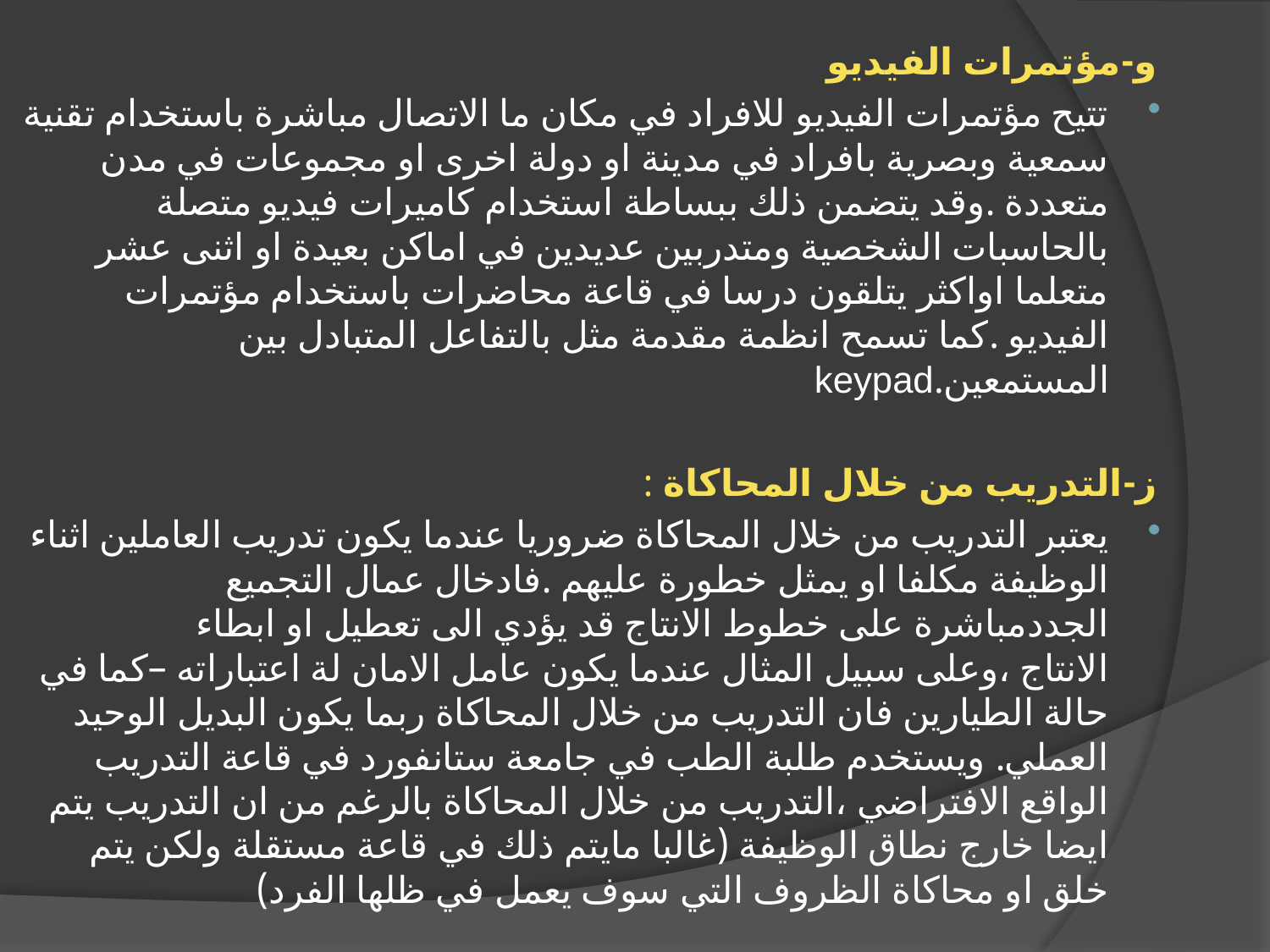

و-مؤتمرات الفيديو
تتيح مؤتمرات الفيديو للافراد في مكان ما الاتصال مباشرة باستخدام تقنية سمعية وبصرية بافراد في مدينة او دولة اخرى او مجموعات في مدن متعددة .وقد يتضمن ذلك ببساطة استخدام كاميرات فيديو متصلة بالحاسبات الشخصية ومتدربين عديدين في اماكن بعيدة او اثنى عشر متعلما اواكثر يتلقون درسا في قاعة محاضرات باستخدام مؤتمرات الفيديو .كما تسمح انظمة مقدمة مثل بالتفاعل المتبادل بين المستمعين.keypad

ز-التدريب من خلال المحاكاة :
يعتبر التدريب من خلال المحاكاة ضروريا عندما يكون تدريب العاملين اثناء الوظيفة مكلفا او يمثل خطورة عليهم .فادخال عمال التجميع الجددمباشرة على خطوط الانتاج قد يؤدي الى تعطيل او ابطاء الانتاج ،وعلى سبيل المثال عندما يكون عامل الامان لة اعتباراته –كما في حالة الطيارين فان التدريب من خلال المحاكاة ربما يكون البديل الوحيد العملي. ويستخدم طلبة الطب في جامعة ستانفورد في قاعة التدريب الواقع الافتراضي ،التدريب من خلال المحاكاة بالرغم من ان التدريب يتم ايضا خارج نطاق الوظيفة (غالبا مايتم ذلك في قاعة مستقلة ولكن يتم خلق او محاكاة الظروف التي سوف يعمل في ظلها الفرد)